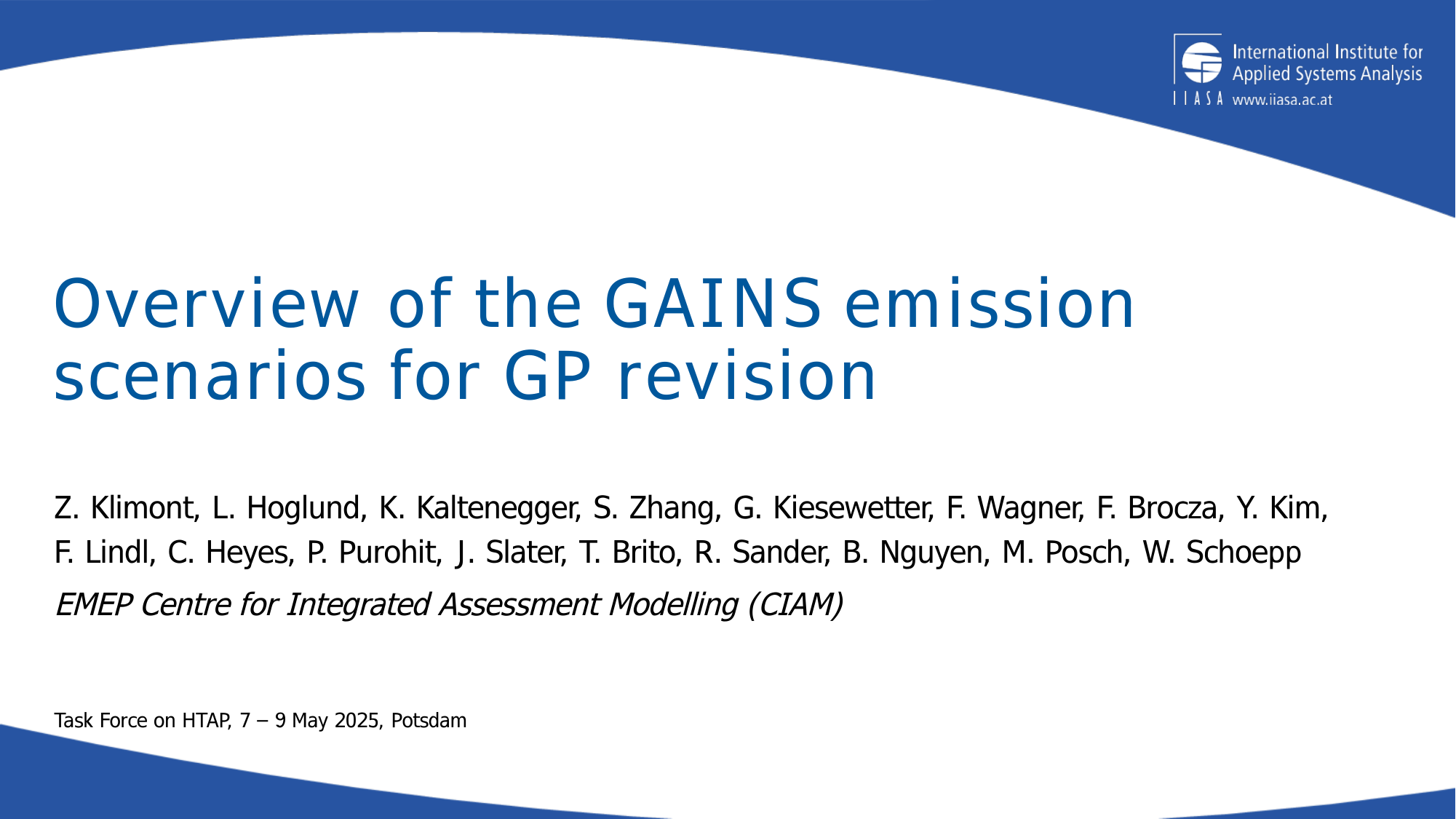

# Overview of the GAINS emission scenarios for GP revision
Z. Klimont, L. Hoglund, K. Kaltenegger, S. Zhang, G. Kiesewetter, F. Wagner, F. Brocza, Y. Kim, F. Lindl, C. Heyes, P. Purohit, J. Slater, T. Brito, R. Sander, B. Nguyen, M. Posch, W. Schoepp
EMEP Centre for Integrated Assessment Modelling (CIAM)

Task Force on HTAP, 7 – 9 May 2025, Potsdam